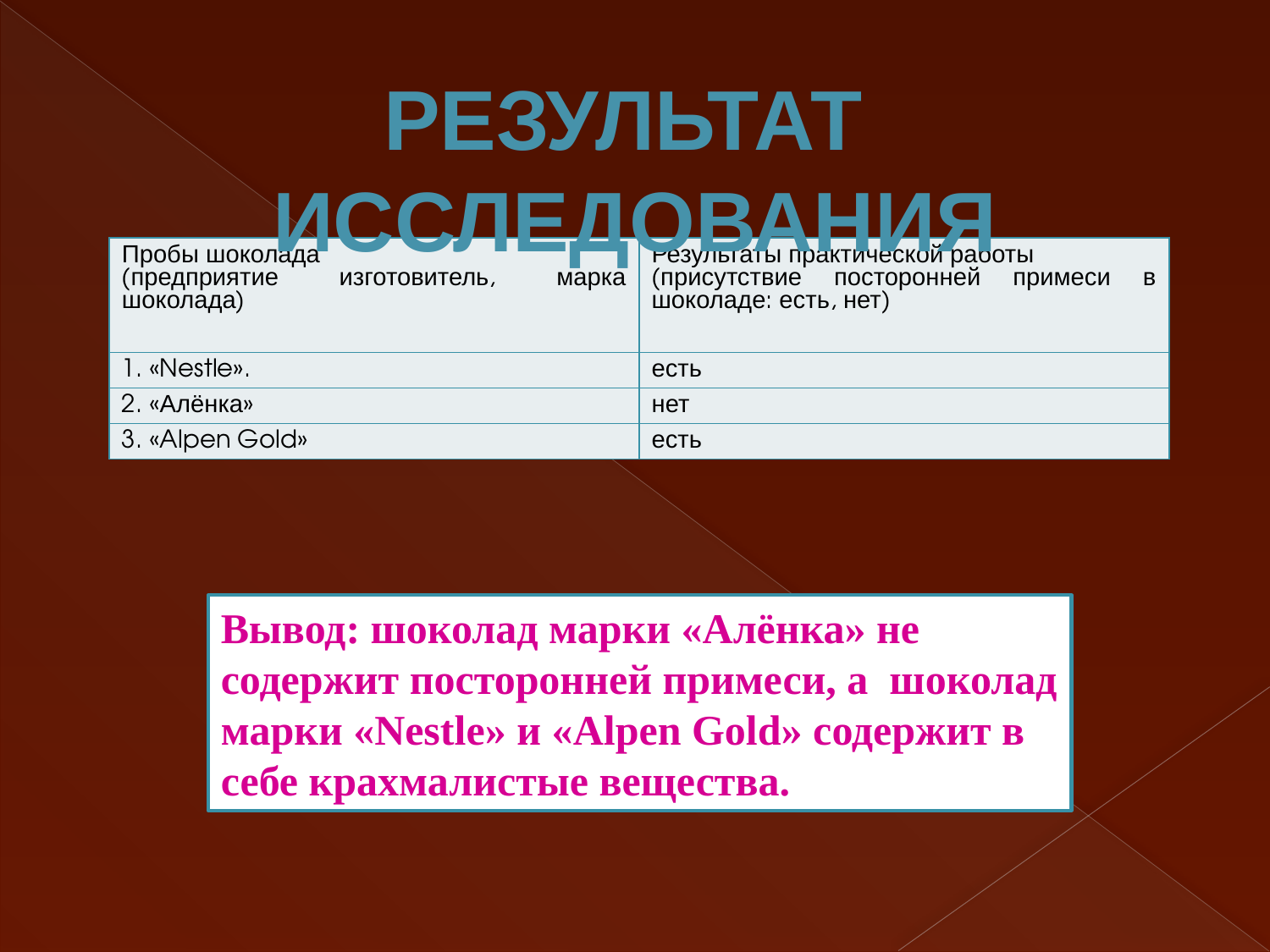

Результат  исследования
| Пробы шоколада (предприятие изготовитель, марка шоколада) | Результаты практической работы (присутствие посторонней примеси в шоколаде: есть, нет) |
| --- | --- |
| 1. «Nestle». | есть |
| 2. «Алёнка» | нет |
| 3. «Alpen Gold» | есть |
Вывод: шоколад марки «Алёнка» не содержит посторонней примеси, а  шоколад марки «Nestle» и «Alpen Gold» содержит в себе крахмалистые вещества.